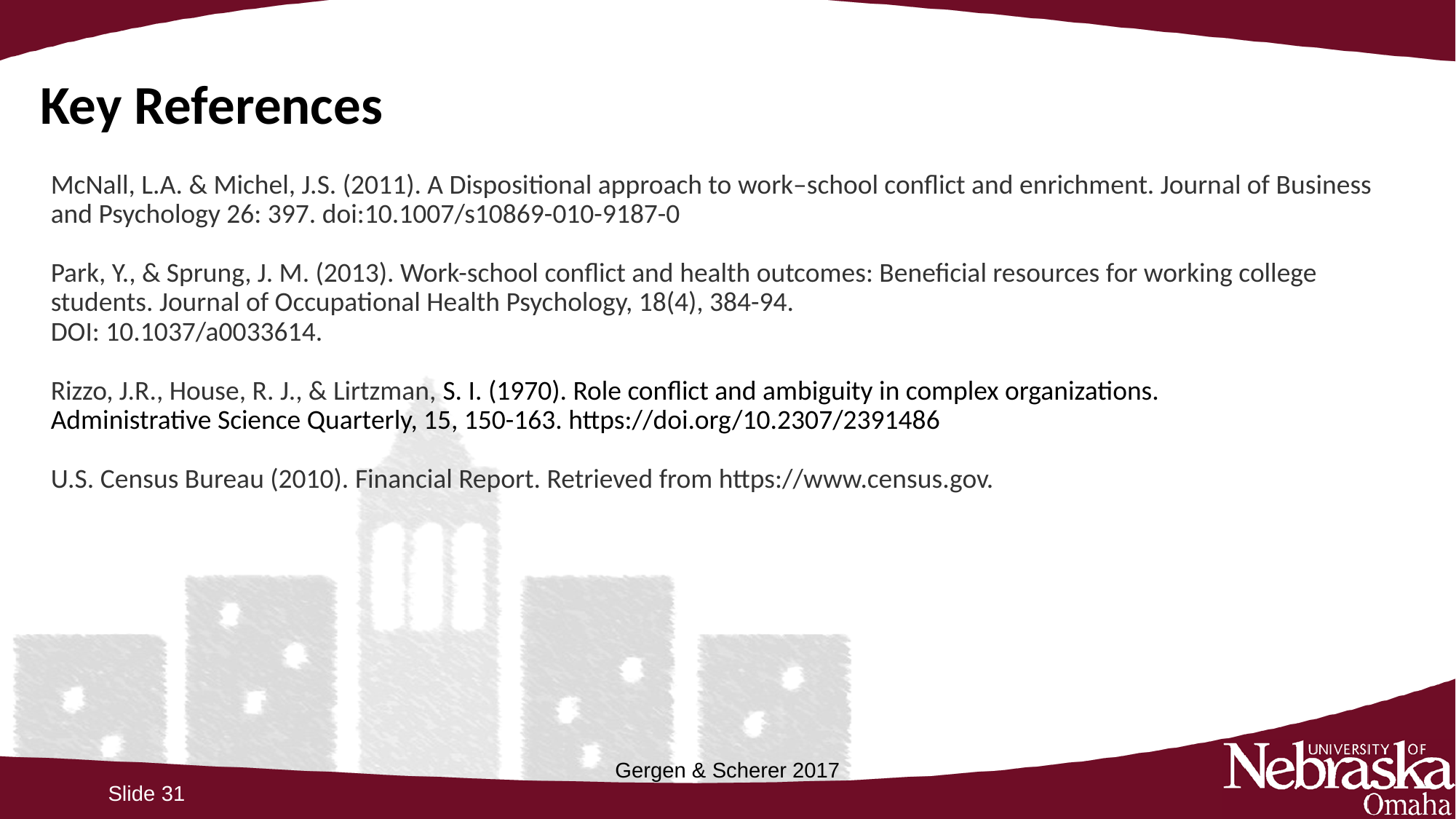

# Key References

McNall, L.A. & Michel, J.S. (2011). A Dispositional approach to work–school conflict and enrichment. Journal of Business and Psychology 26: 397. doi:10.1007/s10869-010-9187-0

Park, Y., & Sprung, J. M. (2013). Work-school conflict and health outcomes: Beneficial resources for working college students. Journal of Occupational Health Psychology, 18(4), 384-94.
DOI: 10.1037/a0033614.

Rizzo, J.R., House, R. J., & Lirtzman, S. I. (1970). Role conflict and ambiguity in complex organizations.
Administrative Science Quarterly, 15, 150-163. https://doi.org/10.2307/2391486

U.S. Census Bureau (2010). Financial Report. Retrieved from https://www.census.gov.
Gergen & Scherer 2017
Slide 31